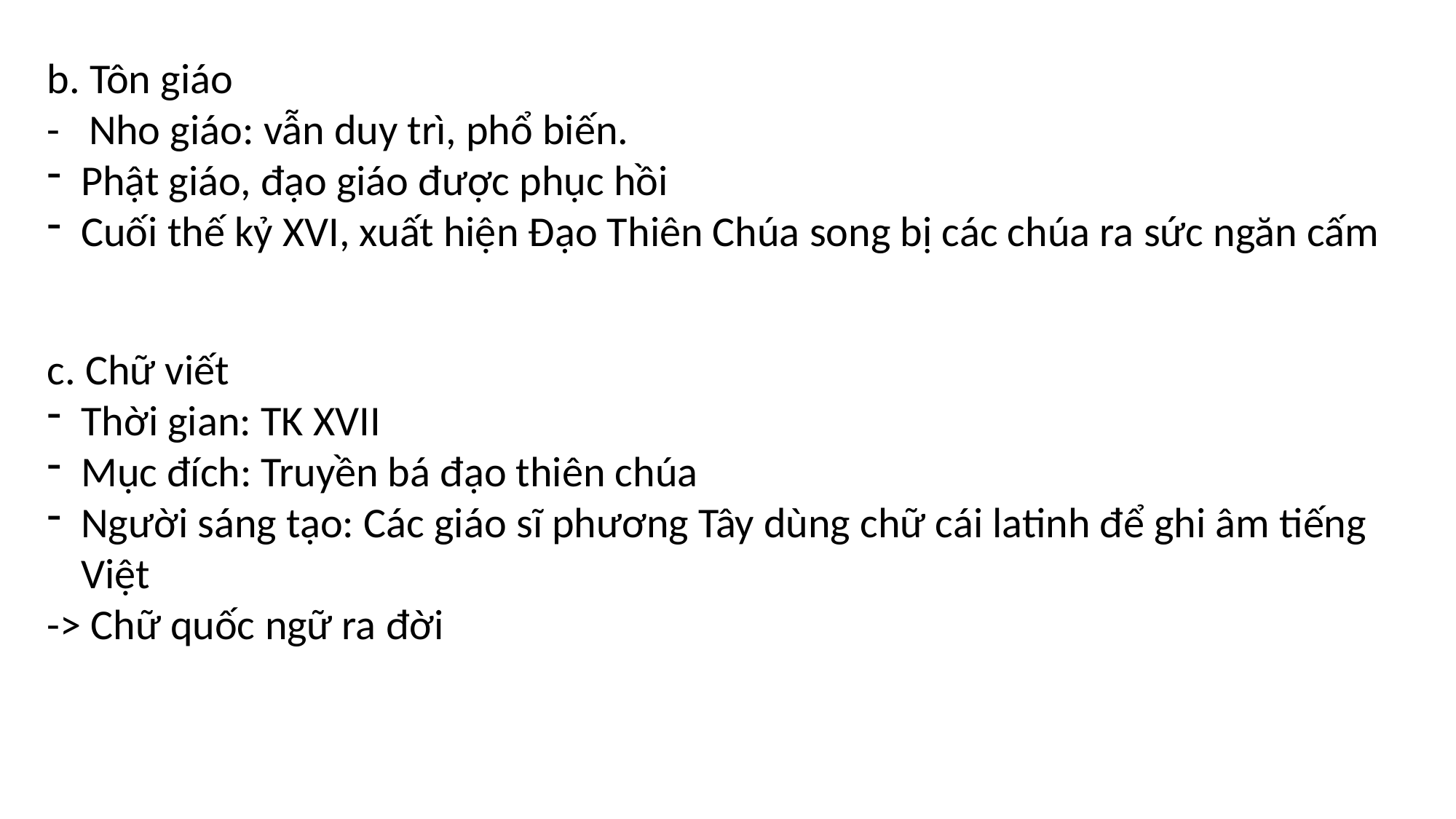

b. Tôn giáo
-   Nho giáo: vẫn duy trì, phổ biến.
Phật giáo, đạo giáo được phục hồi
Cuối thế kỷ XVI, xuất hiện Đạo Thiên Chúa song bị các chúa ra sức ngăn cấm

c. Chữ viết
Thời gian: TK XVII
Mục đích: Truyền bá đạo thiên chúa
Người sáng tạo: Các giáo sĩ phương Tây dùng chữ cái latinh để ghi âm tiếng Việt
-> Chữ quốc ngữ ra đời